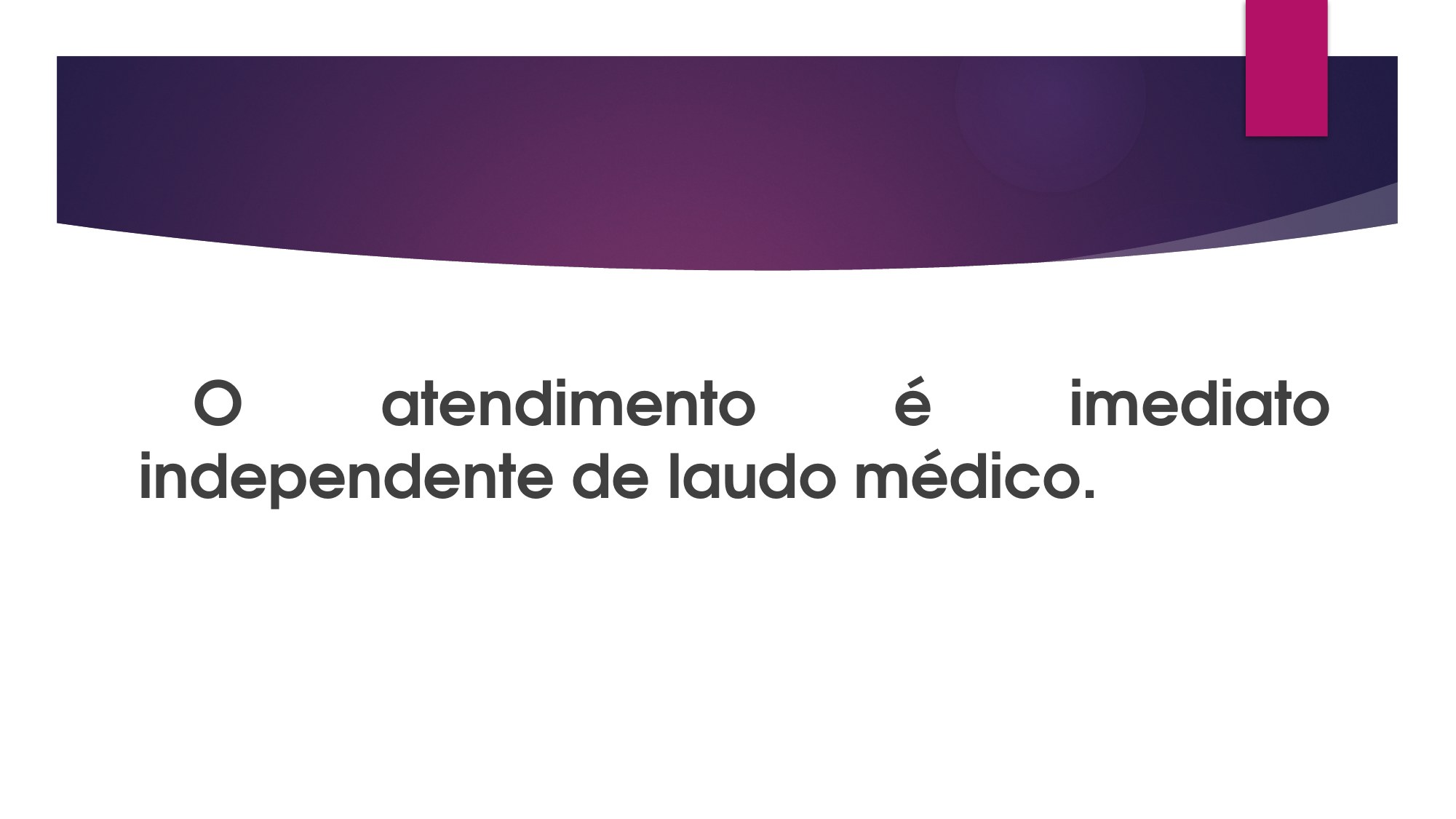

O atendimento é imediato independente de laudo médico.